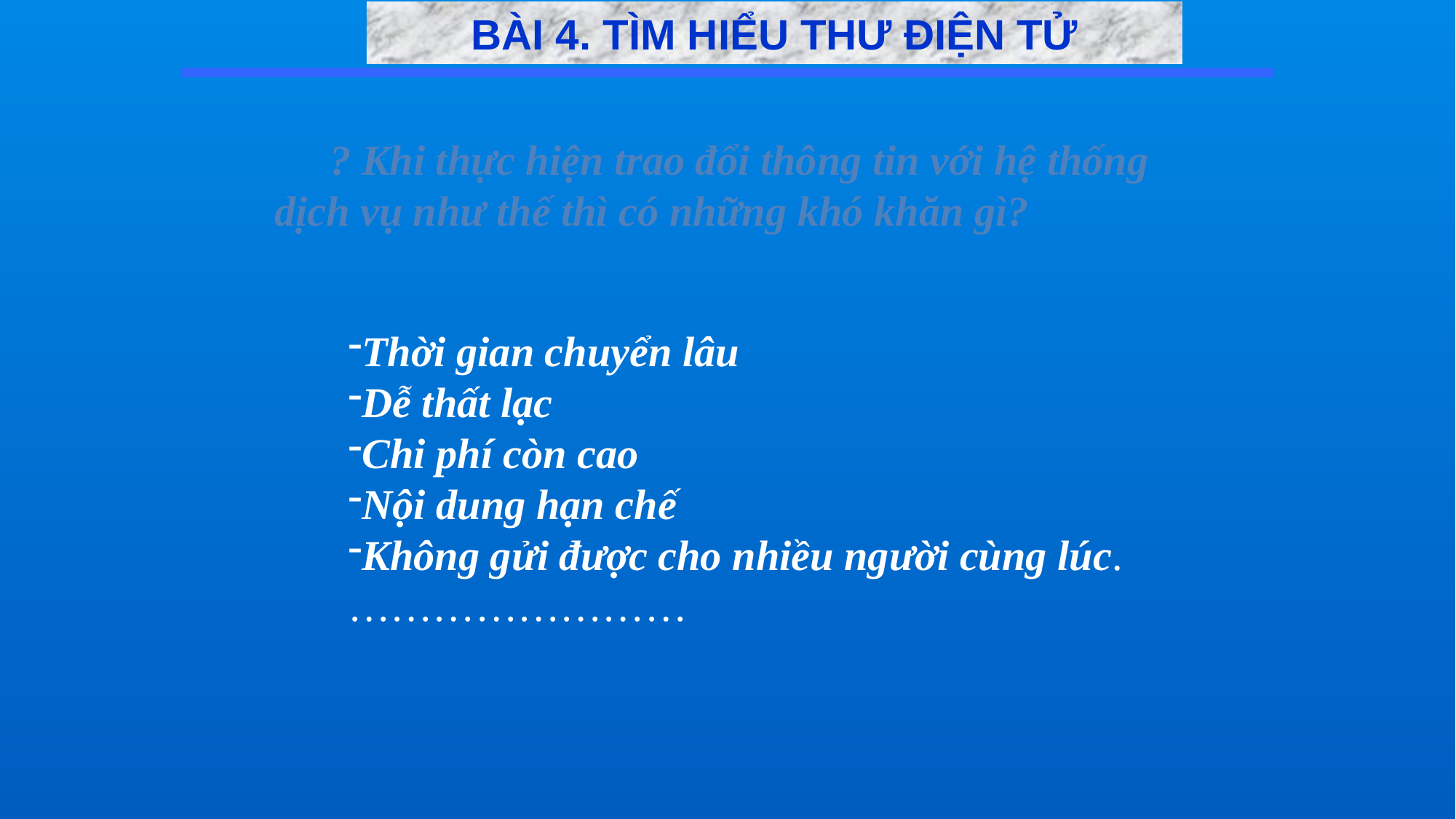

BÀI 4. TÌM HIỂU THƯ ĐIỆN TỬ
? Khi thực hiện trao đổi thông tin với hệ thống dịch vụ như thế thì có những khó khăn gì?
Thời gian chuyển lâu
Dễ thất lạc
Chi phí còn cao
Nội dung hạn chế
Không gửi được cho nhiều người cùng lúc.
……………………